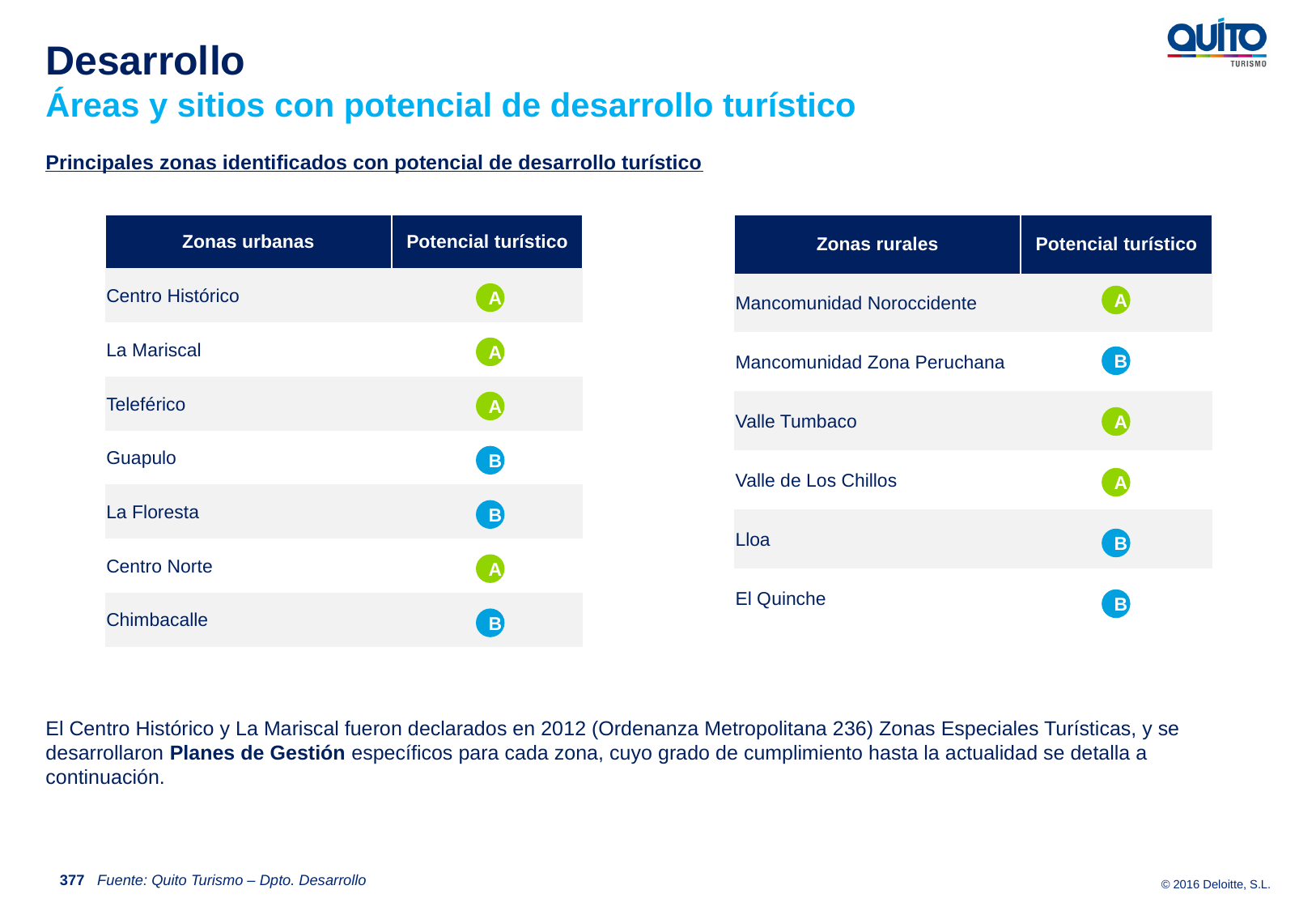

Desarrollo
Áreas y sitios con potencial de desarrollo turístico
Principales zonas identificados con potencial de desarrollo turístico
| Zonas urbanas | Potencial turístico |
| --- | --- |
| Centro Histórico | A |
| La Mariscal | A |
| Teleférico | A |
| Guapulo | B |
| La Floresta | B |
| Centro Norte | A |
| Chimbacalle | B |
| Zonas rurales | Potencial turístico |
| --- | --- |
| Mancomunidad Noroccidente | A |
| Mancomunidad Zona Peruchana | B |
| Valle Tumbaco | A |
| Valle de Los Chillos | A |
| Lloa | B |
| El Quinche | B |
A
A
A
B
A
A
B
A
B
B
A
B
B
El Centro Histórico y La Mariscal fueron declarados en 2012 (Ordenanza Metropolitana 236) Zonas Especiales Turísticas, y se desarrollaron Planes de Gestión específicos para cada zona, cuyo grado de cumplimiento hasta la actualidad se detalla a continuación.

377
Fuente: Quito Turismo – Dpto. Desarrollo